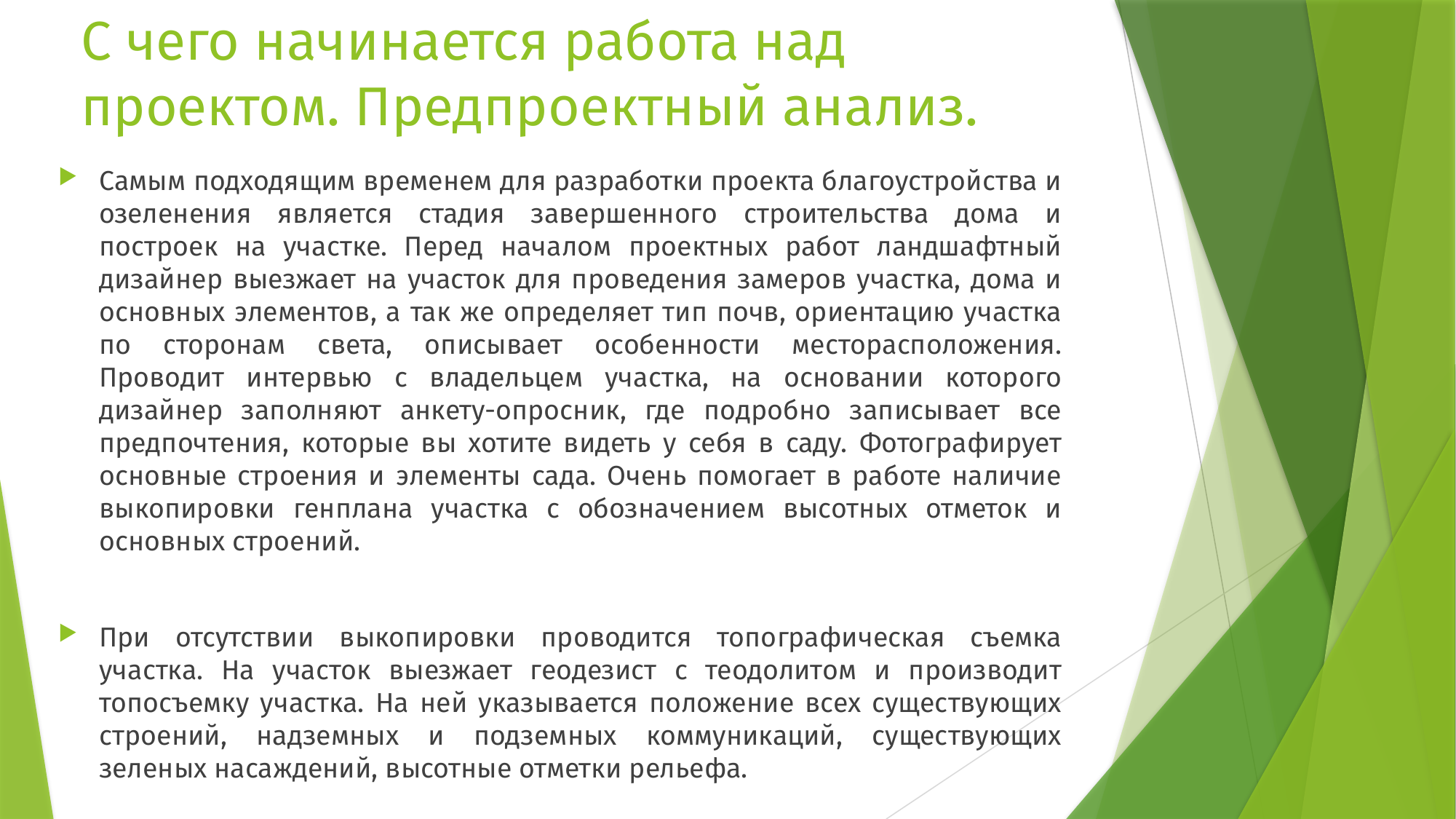

# С чего начинается работа над проектом. Предпроектный анализ.
Самым подходящим временем для разработки проекта благоустройства и озеленения является стадия завершенного строительства дома и построек на участке. Перед началом проектных работ ландшафтный дизайнер выезжает на участок для проведения замеров участка, дома и основных элементов, а так же определяет тип почв, ориентацию участка по сторонам света, описывает особенности месторасположения. Проводит интервью с владельцем участка, на основании которого дизайнер заполняют анкету-опросник, где подробно записывает все предпочтения, которые вы хотите видеть у себя в саду. Фотографирует основные строения и элементы сада. Очень помогает в работе наличие выкопировки генплана участка с обозначением высотных отметок и основных строений.

При отсутствии выкопировки проводится топографическая съемка участка. На участок выезжает геодезист с теодолитом и производит топосъемку участка. На ней указывается положение всех существующих строений, надземных и подземных коммуникаций, существующих зеленых насаждений, высотные отметки рельефа.